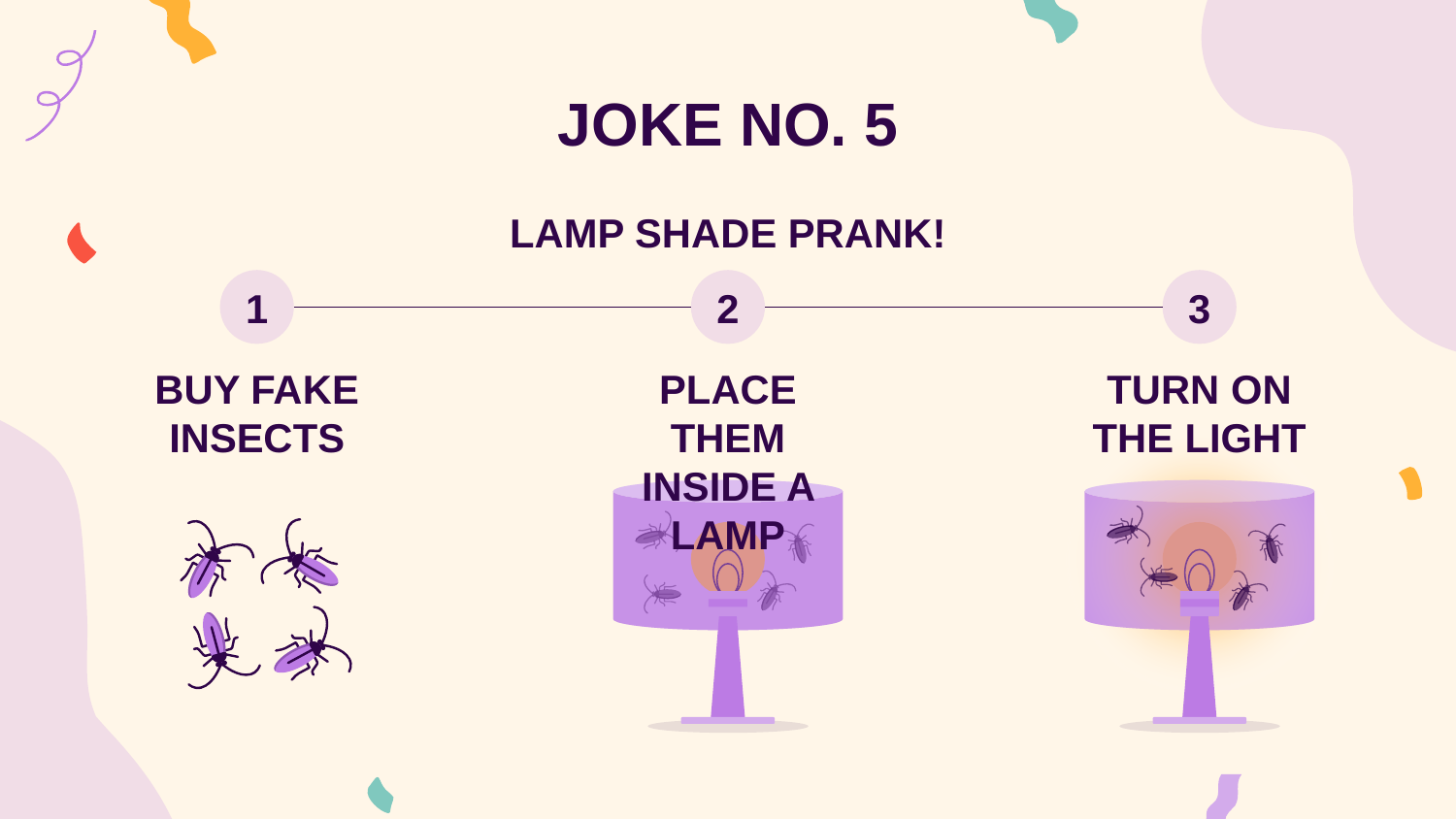

# JOKE NO. 5
LAMP SHADE PRANK!

1
2
3
BUY FAKE INSECTS
PLACE THEM INSIDE A LAMP
TURN ON THE LIGHT